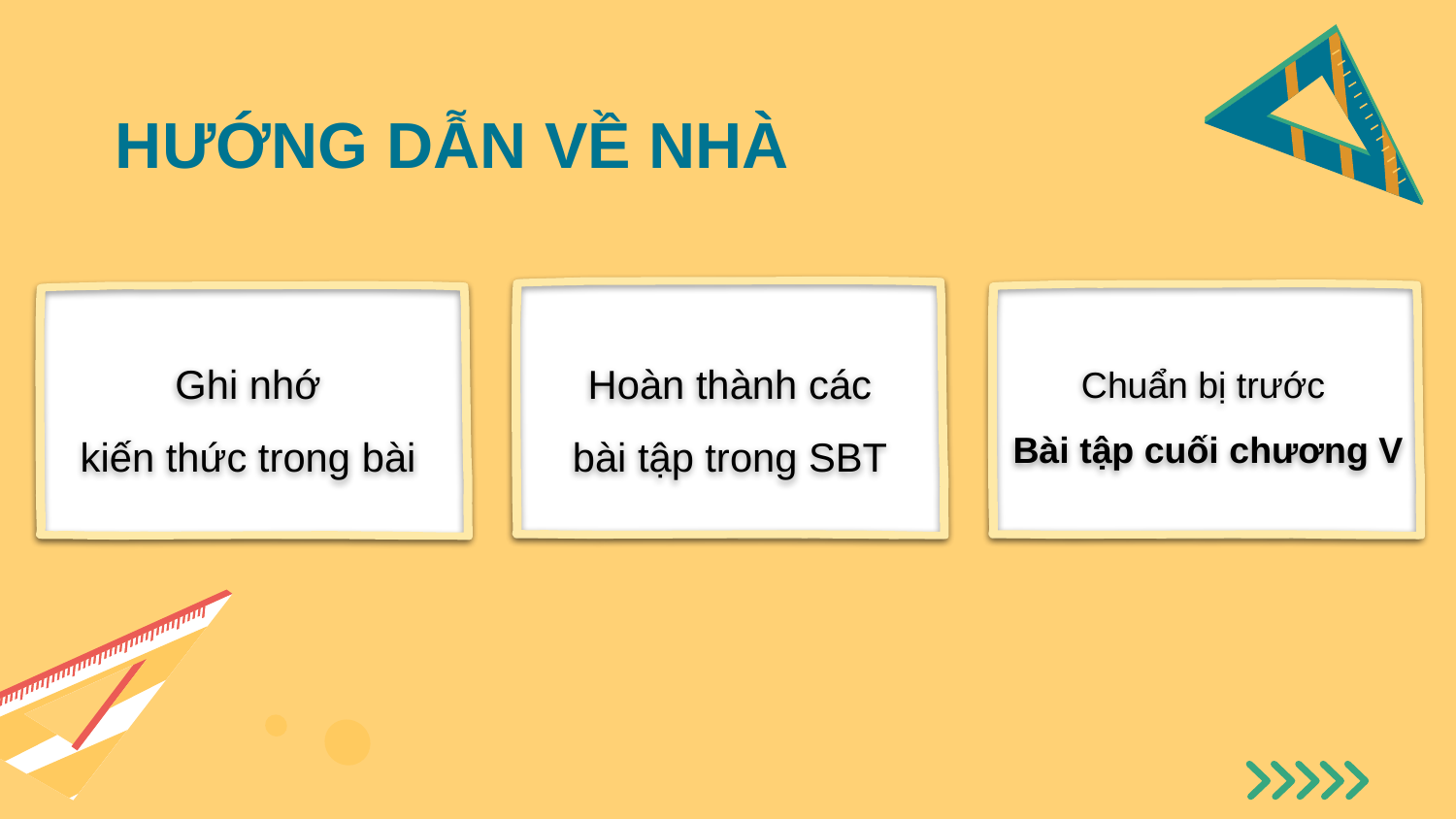

# HƯỚNG DẪN VỀ NHÀ

Hoàn thành các bài tập trong SBT

Chuẩn bị trước
Bài tập cuối chương V

Ghi nhớ
kiến thức trong bài